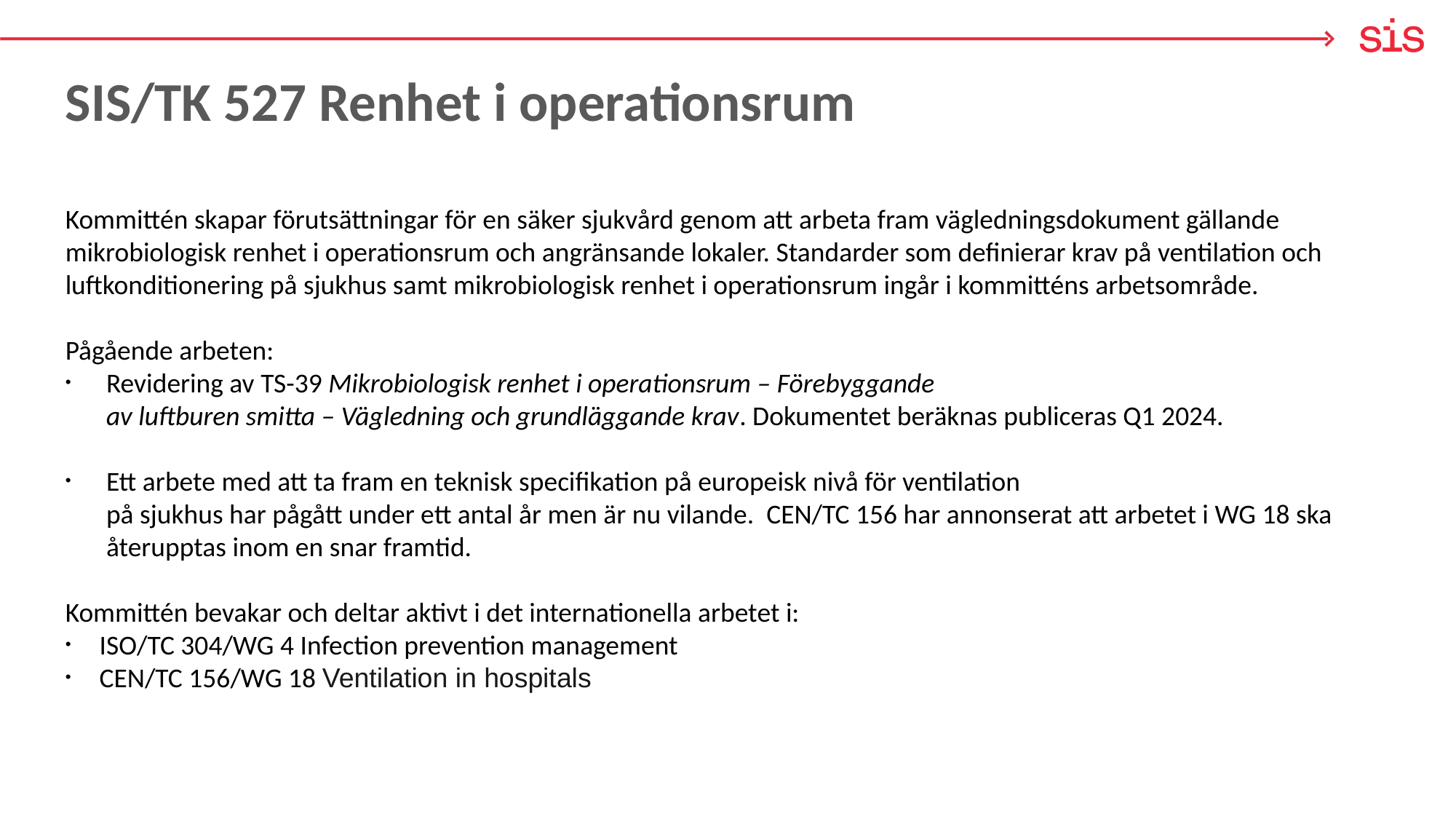

# SIS/TK 527 Renhet i operationsrum
Kommittén skapar förutsättningar för en säker sjukvård genom att arbeta fram vägledningsdokument gällande mikrobiologisk renhet i operationsrum och angränsande lokaler. Standarder som definierar krav på ventilation och luftkonditionering på sjukhus samt mikrobiologisk renhet i operationsrum ingår i kommitténs arbetsområde.

Pågående arbeten:
Revidering av TS-39 Mikrobiologisk renhet i operationsrum – Förebyggande
av luftburen smitta – Vägledning och grundläggande krav. Dokumentet beräknas publiceras Q1 2024.

Ett arbete med att ta fram en teknisk specifikation på europeisk nivå för ventilation
på sjukhus har pågått under ett antal år men är nu vilande.  CEN/TC 156 har annonserat att arbetet i WG 18 ska återupptas inom en snar framtid.

Kommittén bevakar och deltar aktivt i det internationella arbetet i:
ISO/TC 304/WG 4 Infection prevention management
CEN/TC 156/WG 18 Ventilation in hospitals